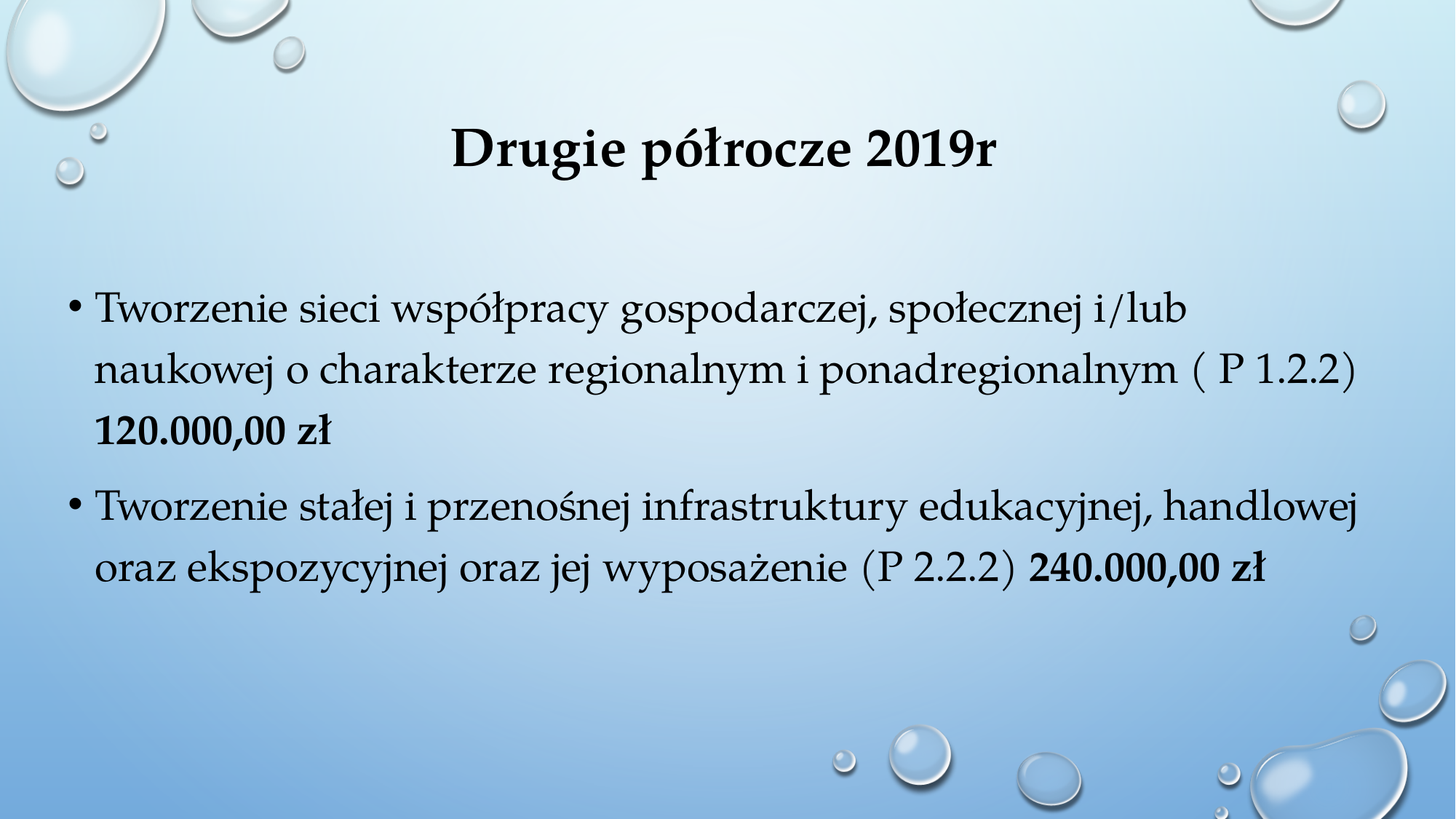

# Drugie półrocze 2019r
Tworzenie sieci współpracy gospodarczej, społecznej i/lub naukowej o charakterze regionalnym i ponadregionalnym ( P 1.2.2) 120.000,00 zł
Tworzenie stałej i przenośnej infrastruktury edukacyjnej, handlowej oraz ekspozycyjnej oraz jej wyposażenie (P 2.2.2) 240.000,00 zł